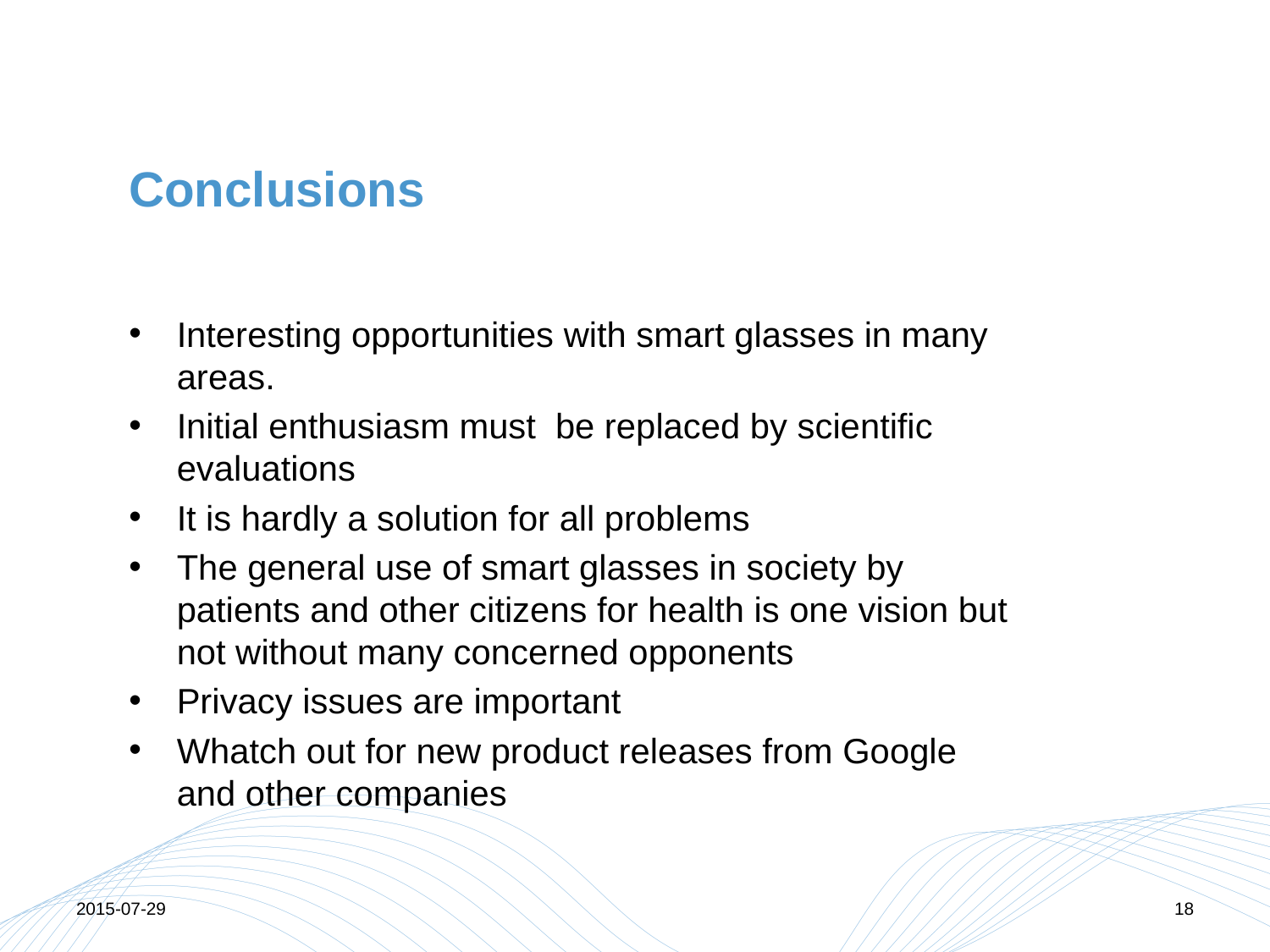

# Conclusions
Interesting opportunities with smart glasses in many areas.
Initial enthusiasm must  be replaced by scientific evaluations
It is hardly a solution for all problems
The general use of smart glasses in society by patients and other citizens for health is one vision but not without many concerned opponents
Privacy issues are important
Whatch out for new product releases from Google and other companies
2015-07-29
18